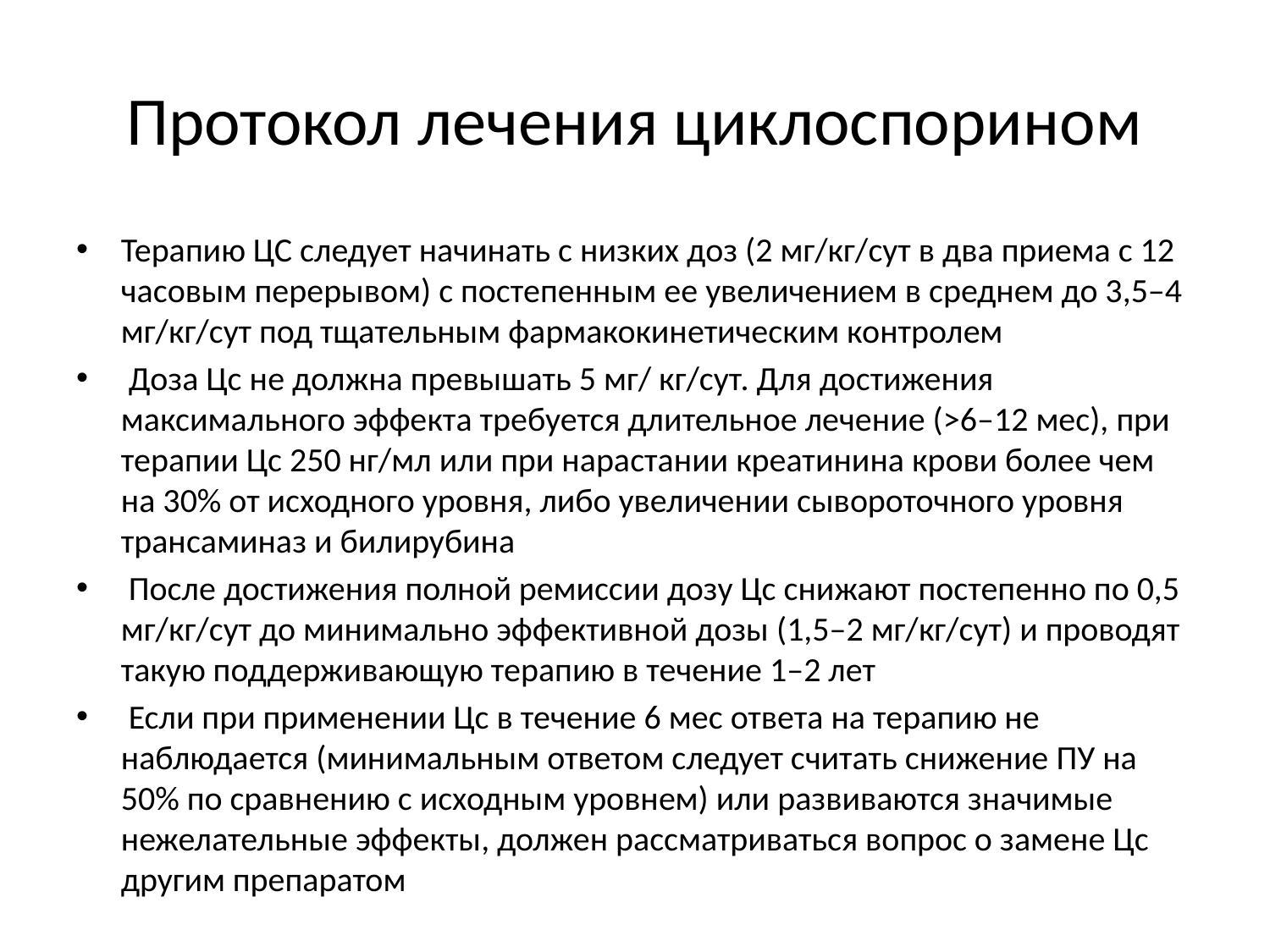

# Протокол лечения циклоспорином
Терапию ЦС следует начинать с низких доз (2 мг/кг/сут в два приема с 12 часовым перерывом) с постепенным ее увеличением в среднем до 3,5–4 мг/кг/сут под тщательным фармакокинетическим контролем
 Доза Цс не должна превышать 5 мг/ кг/сут. Для достижения максимального эффекта требуется длительное лечение (>6–12 мес), при терапии Цс 250 нг/мл или при нарастании креатинина крови более чем на 30% от исходного уровня, либо увеличении сывороточного уровня трансаминаз и билирубина
 После достижения полной ремиссии дозу Цс снижают постепенно по 0,5 мг/кг/сут до минимально эффективной дозы (1,5–2 мг/кг/сут) и проводят такую поддерживающую терапию в течение 1–2 лет
 Если при применении Цс в течение 6 мес ответа на терапию не наблюдается (минимальным ответом следует считать снижение ПУ на 50% по сравнению с исходным уровнем) или развиваются значимые нежелательные эффекты, должен рассматриваться вопрос о замене Цс другим препаратом